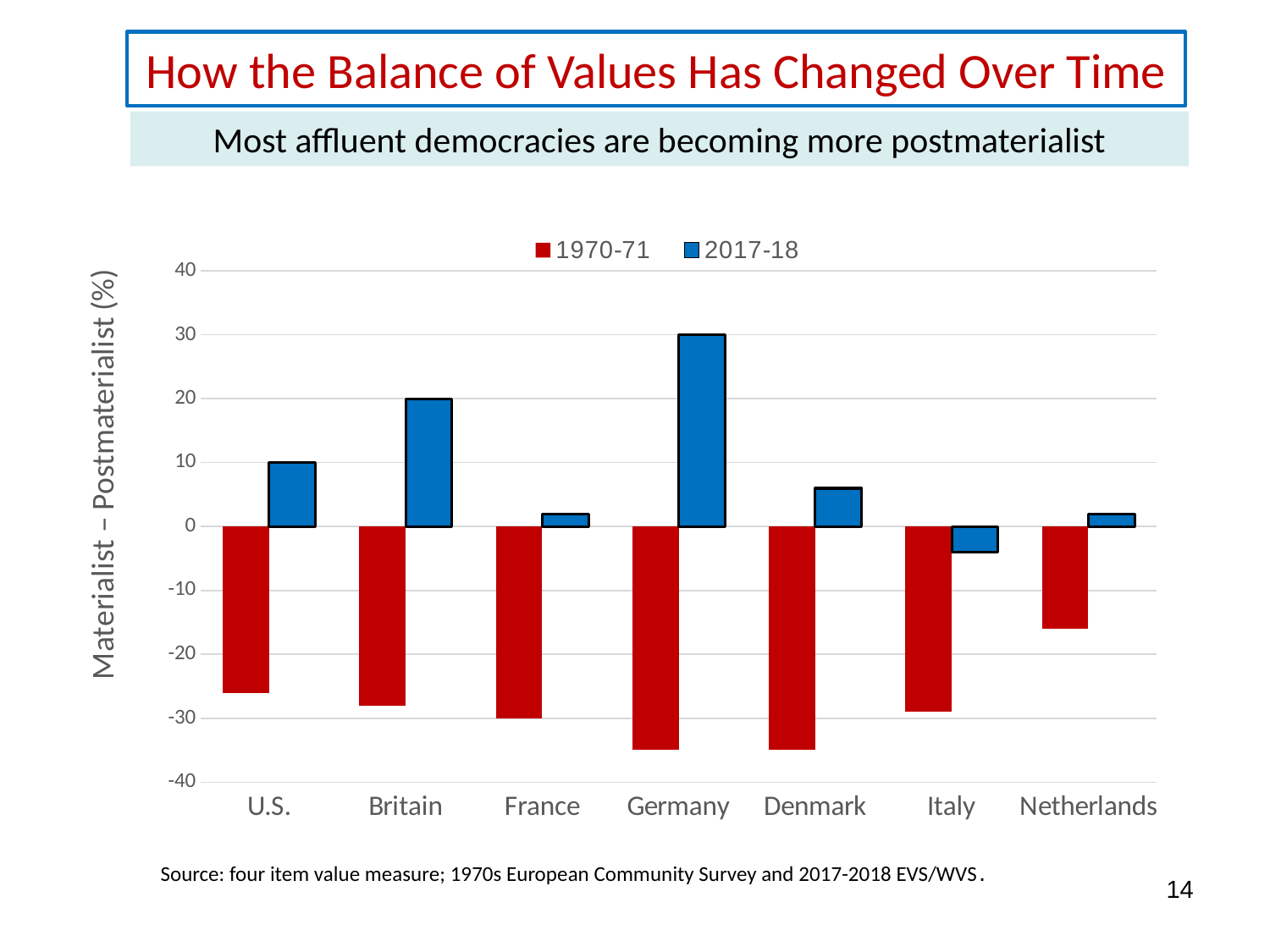

# How the Balance of Values Has Changed Over Time
Most affluent democracies are becoming more postmaterialist

### Chart

| Category |  |  |
|---|---|---|
| U.S. | -26.0 | 10.0 |
| Britain | -28.0 | 20.0 |
| France | -30.0 | 2.0 |
| Germany | -35.0 | 30.0 |
| Denmark | -35.0 | 6.0 |
| Italy | -29.0 | -4.0 |
| Netherlands | -16.0 | 2.0 |
Source: four item value measure; 1970s European Community Survey and 2017-2018 EVS/WVS.
14